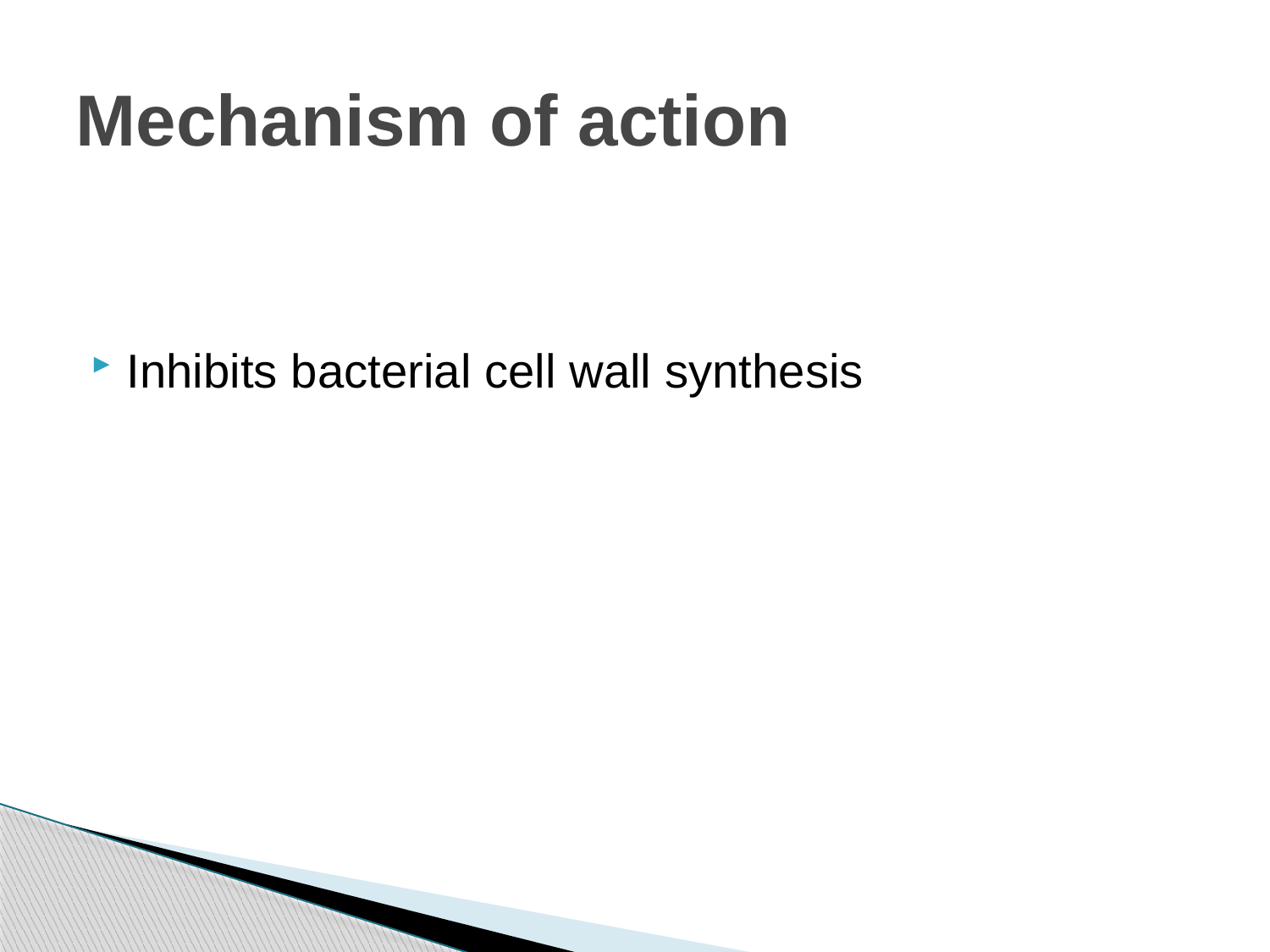

# Mechanism of action

Inhibits bacterial cell wall synthesis